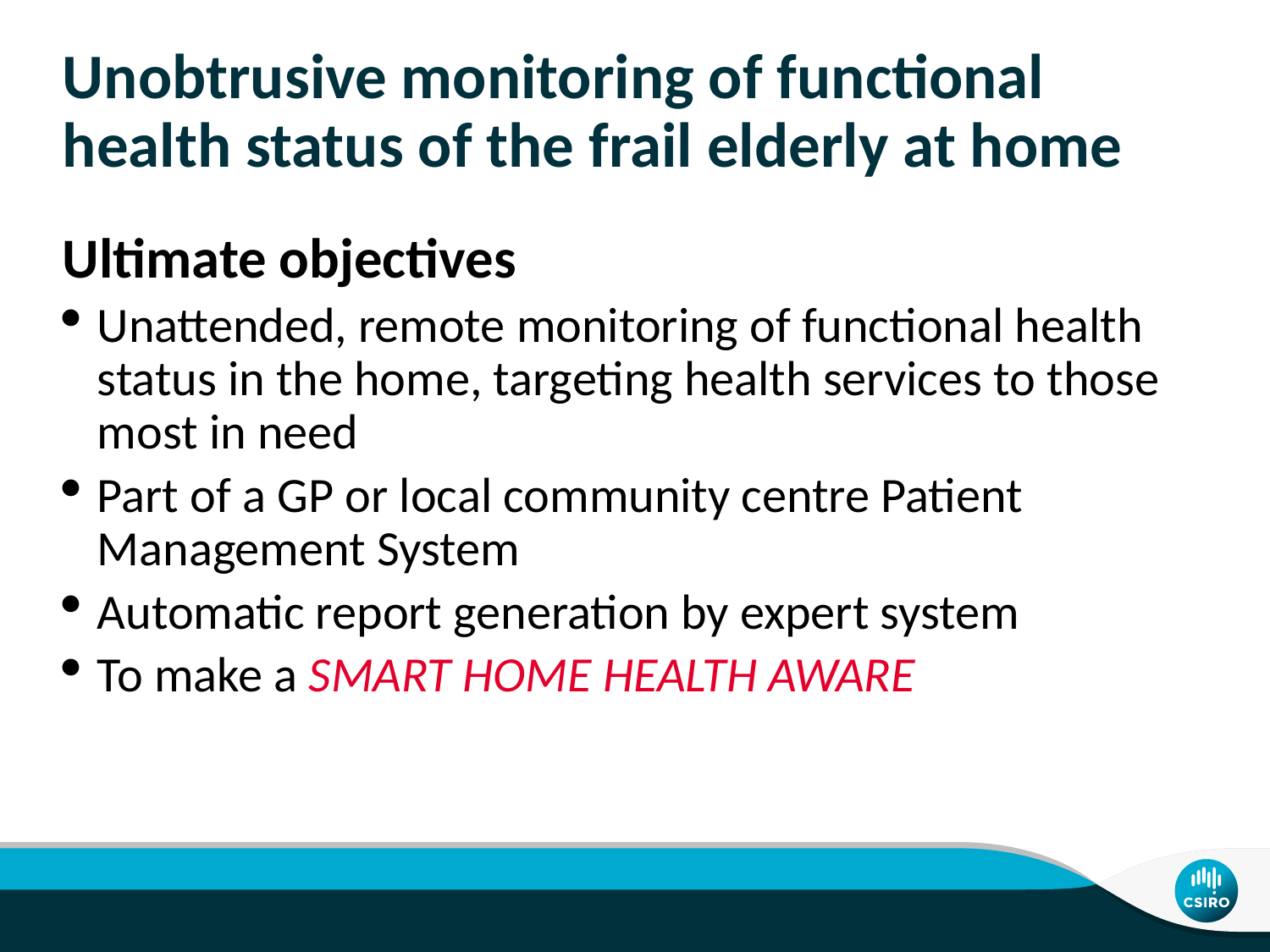

# Unobtrusive monitoring of functional health status of the frail elderly at home
Ultimate objectives
Unattended, remote monitoring of functional health status in the home, targeting health services to those most in need
Part of a GP or local community centre Patient Management System
Automatic report generation by expert system
To make a SMART HOME HEALTH AWARE